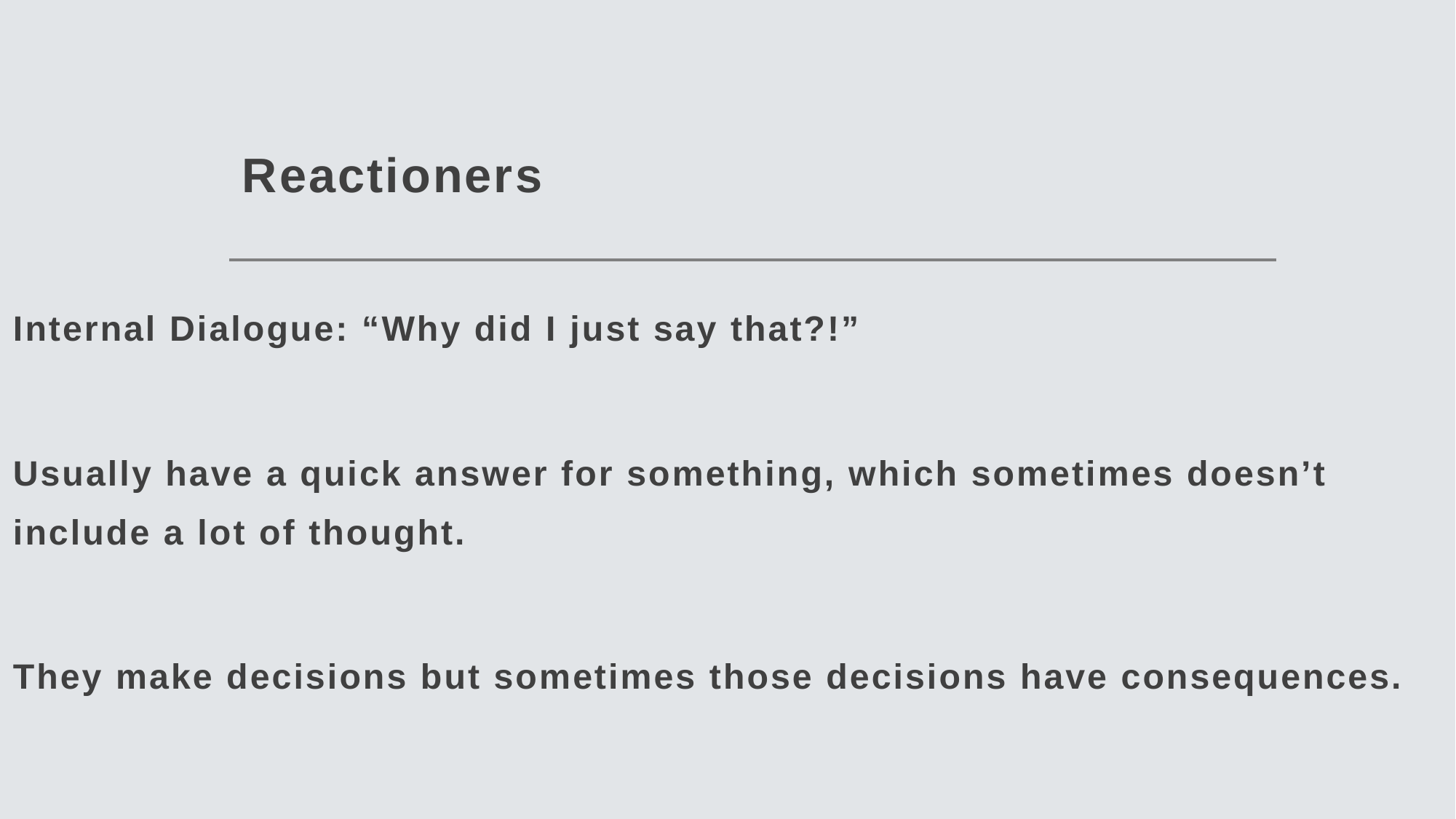

# Reactioners
Internal Dialogue: “Why did I just say that?!”

Usually have a quick answer for something, which sometimes doesn’t include a lot of thought.

They make decisions but sometimes those decisions have consequences.